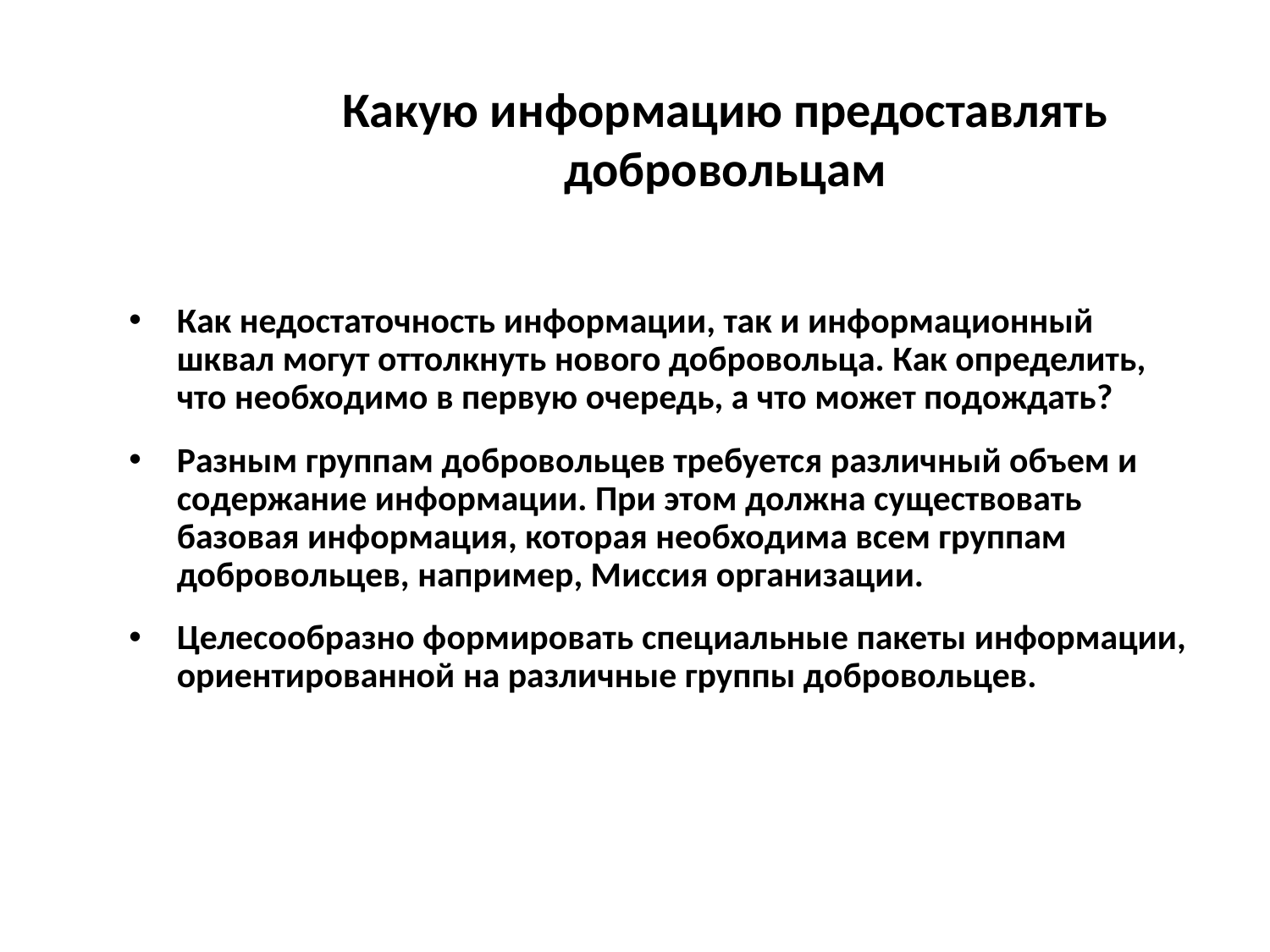

# Какую информацию предоставлять добровольцам
Как недостаточность информации, так и информационный шквал могут оттолкнуть нового добровольца. Как определить, что необходимо в первую очередь, а что может подождать?

Разным группам добровольцев требуется различный объем и содержание информации. При этом должна существовать базовая информация, которая необходима всем группам добровольцев, например, Миссия организации.

Целесообразно формировать специальные пакеты информации, ориентированной на различные группы добровольцев.